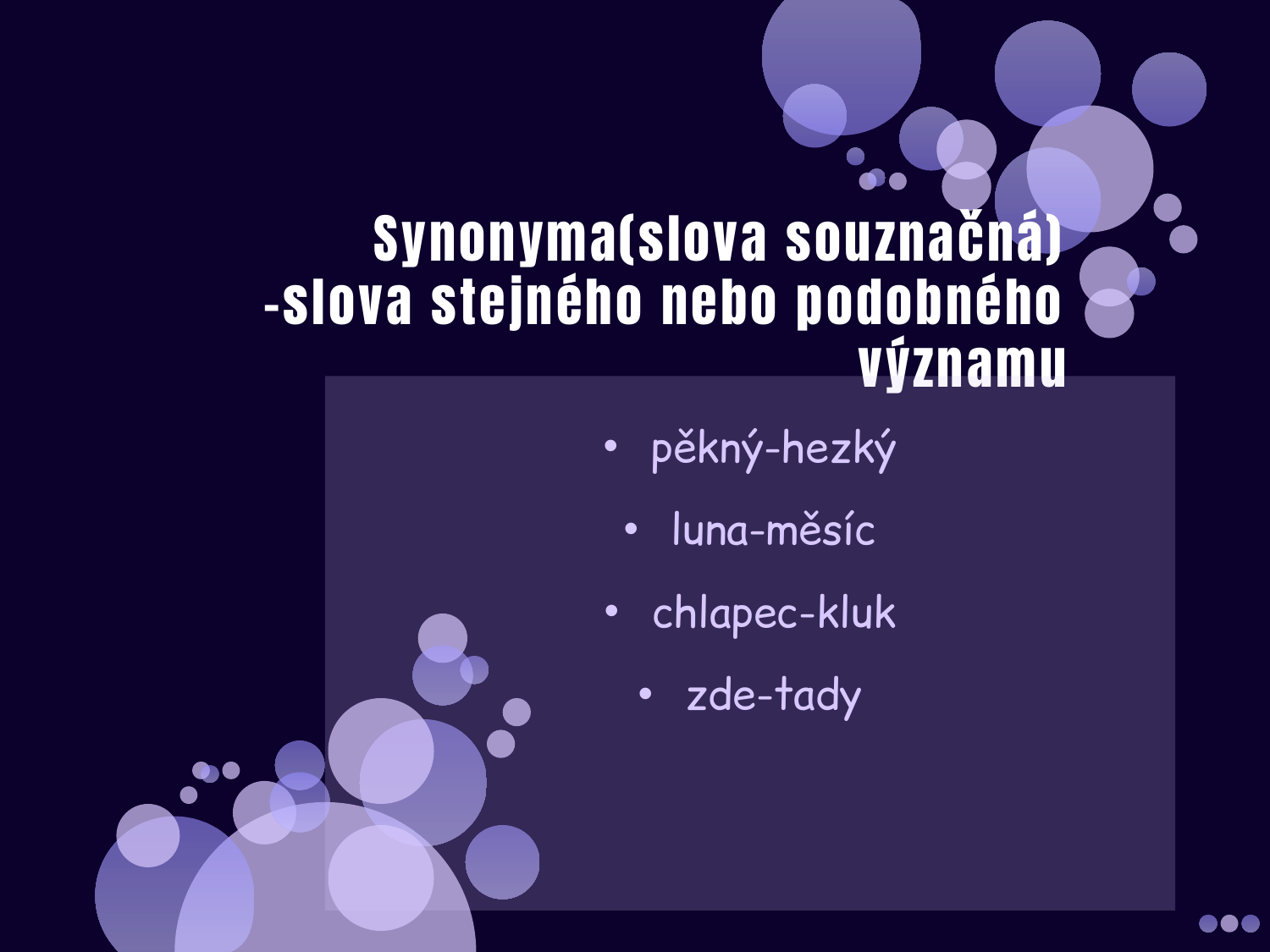

# Synonyma(slova souznačná) -slova stejného nebo podobného významu
pěkný-hezký
luna-měsíc
chlapec-kluk
zde-tady